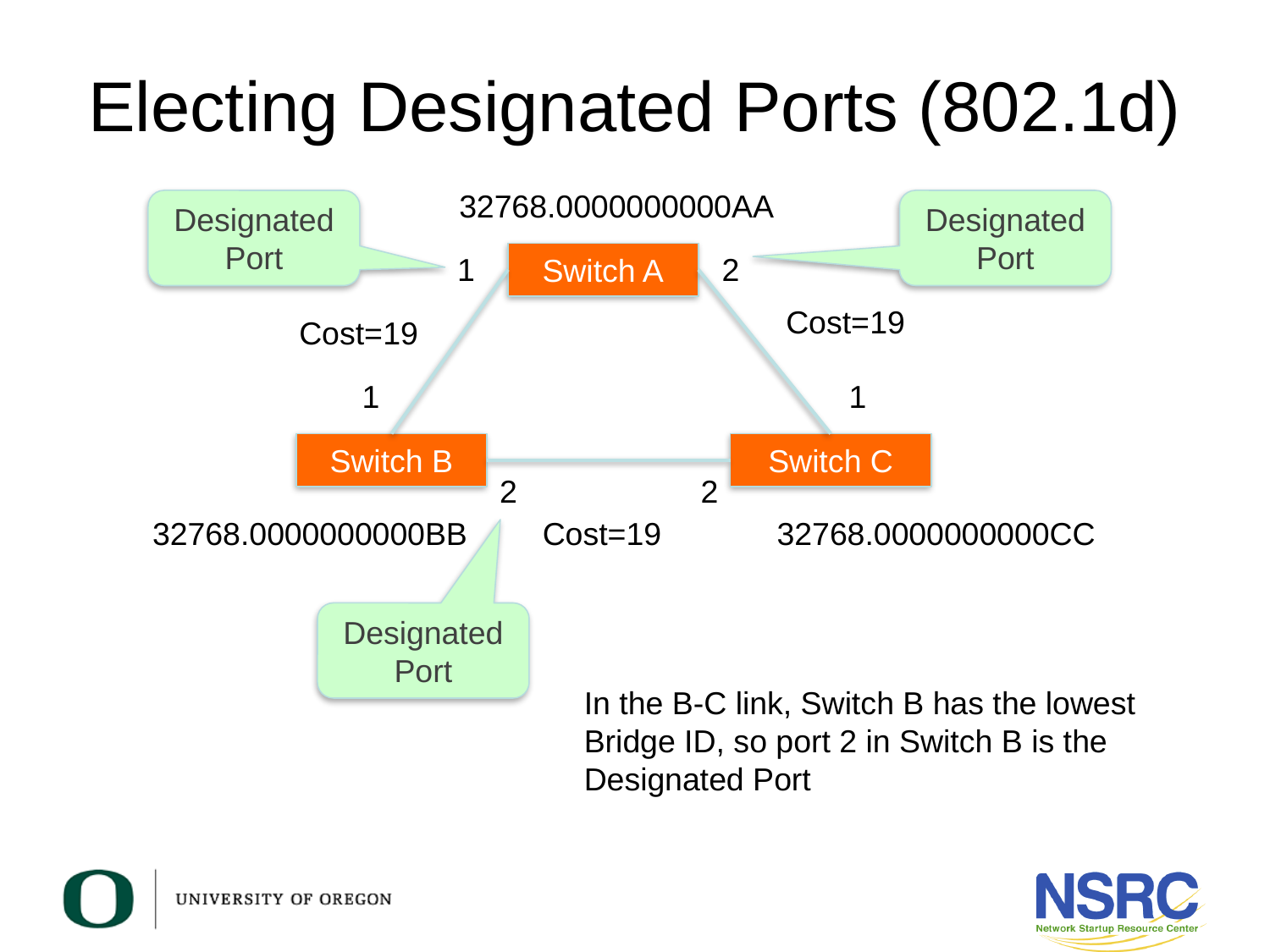

# Electing Designated Ports (802.1d)
32768.0000000000AA
Designated Port
Designated Port
1
Switch A
2
Cost=19
Cost=19
1
1
Switch B
Switch C
2
2
32768.0000000000BB
Cost=19
32768.0000000000CC
Designated Port
In the B-C link, Switch B has the lowest Bridge ID, so port 2 in Switch B is the Designated Port